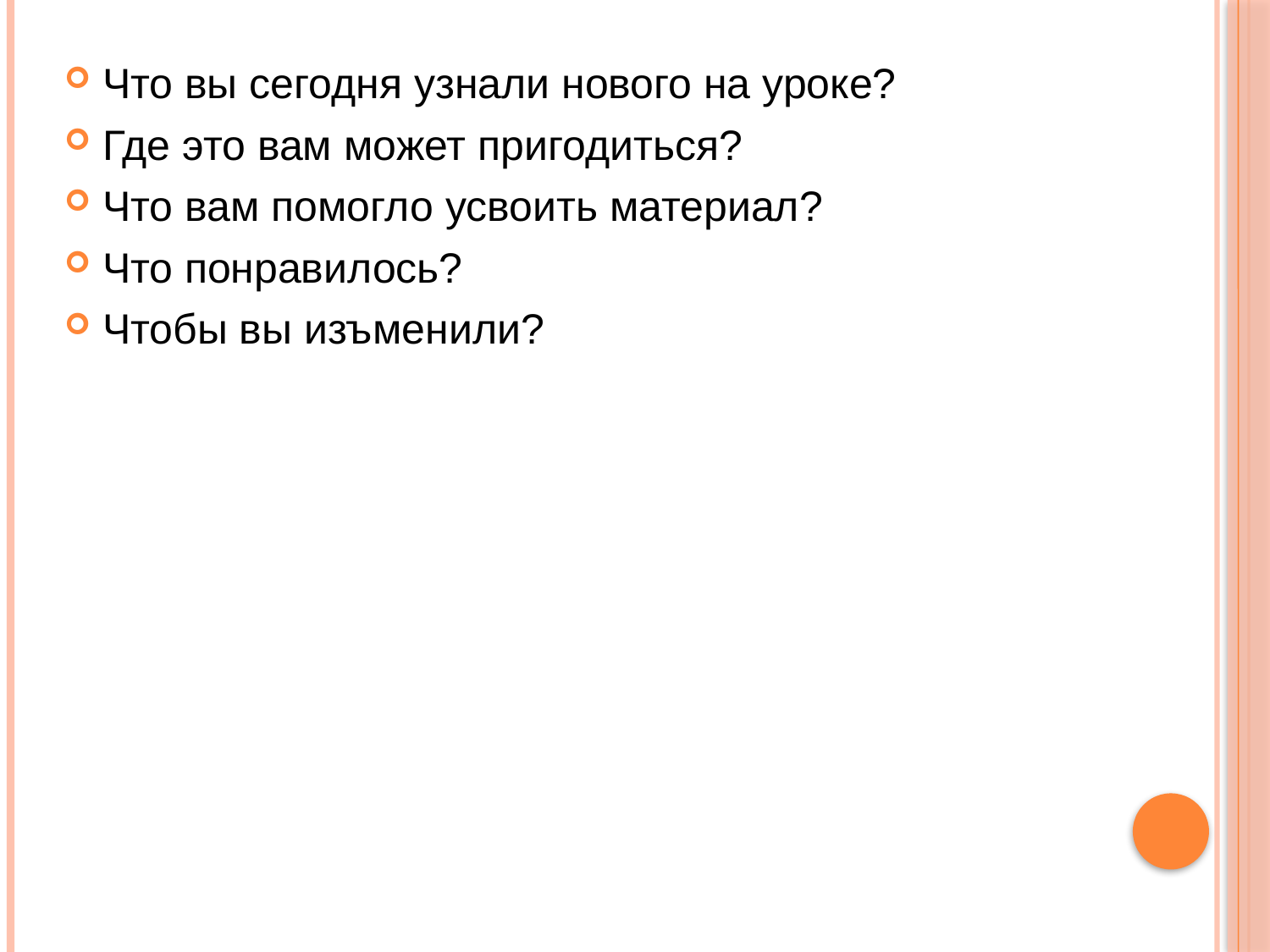

Что вы сегодня узнали нового на уроке?
Где это вам может пригодиться?
Что вам помогло усвоить материал?
Что понравилось?
Чтобы вы изъменили?